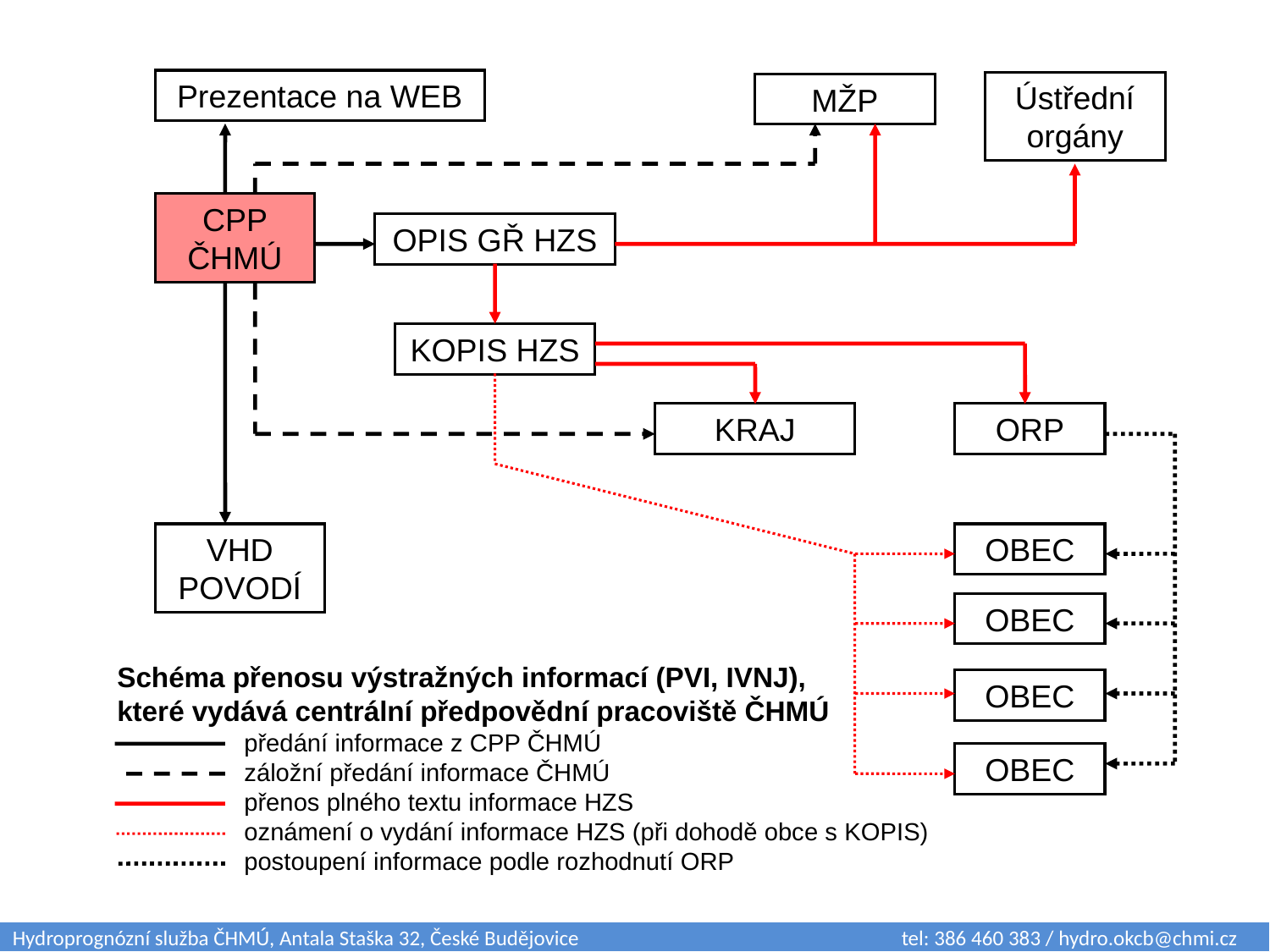

Prezentace na WEB
Ústřední orgány
MŽP

CPP ČHMÚ
OPIS GŘ HZS

KOPIS HZS

KRAJ
ORP

VHD POVODÍ
OBEC

OBEC

Schéma přenosu výstražných informací (PVI, IVNJ),
které vydává centrální předpovědní pracoviště ČHMÚ
	předání informace z CPP ČHMÚ
	záložní předání informace ČHMÚ
	přenos plného textu informace HZS
	oznámení o vydání informace HZS (při dohodě obce s KOPIS)
	postoupení informace podle rozhodnutí ORP
OBEC

OBEC

Hydroprognózní služba ČHMÚ, Antala Staška 32, České Budějovice       			tel: 386 460 383 / hydro.okcb@chmi.cz